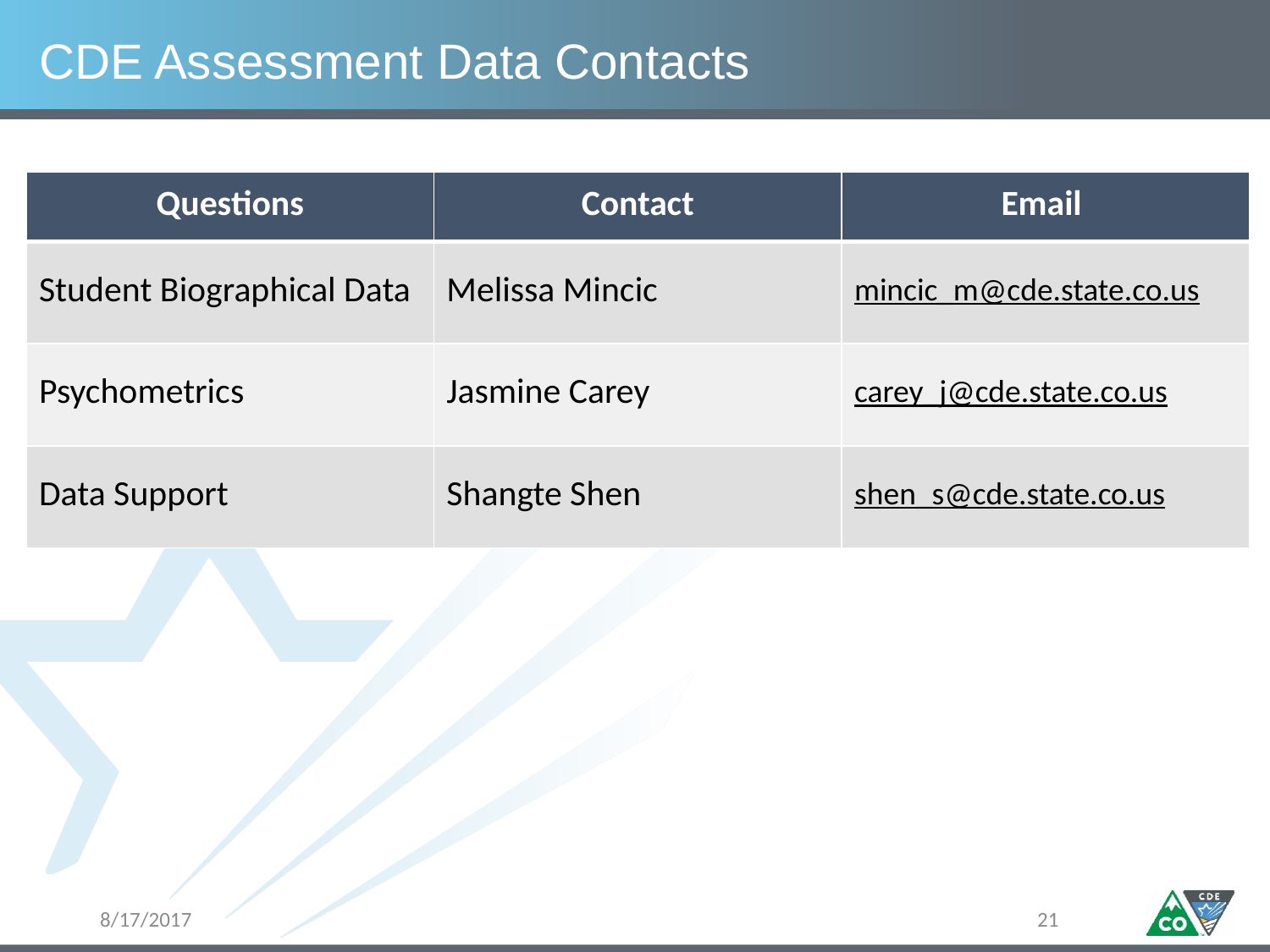

# CDE Assessment Data Contacts
| Questions | Contact | Email |
| --- | --- | --- |
| Student Biographical Data | Melissa Mincic | mincic\_m@cde.state.co.us |
| Psychometrics | Jasmine Carey | carey\_j@cde.state.co.us |
| Data Support | Shangte Shen | shen\_s@cde.state.co.us |